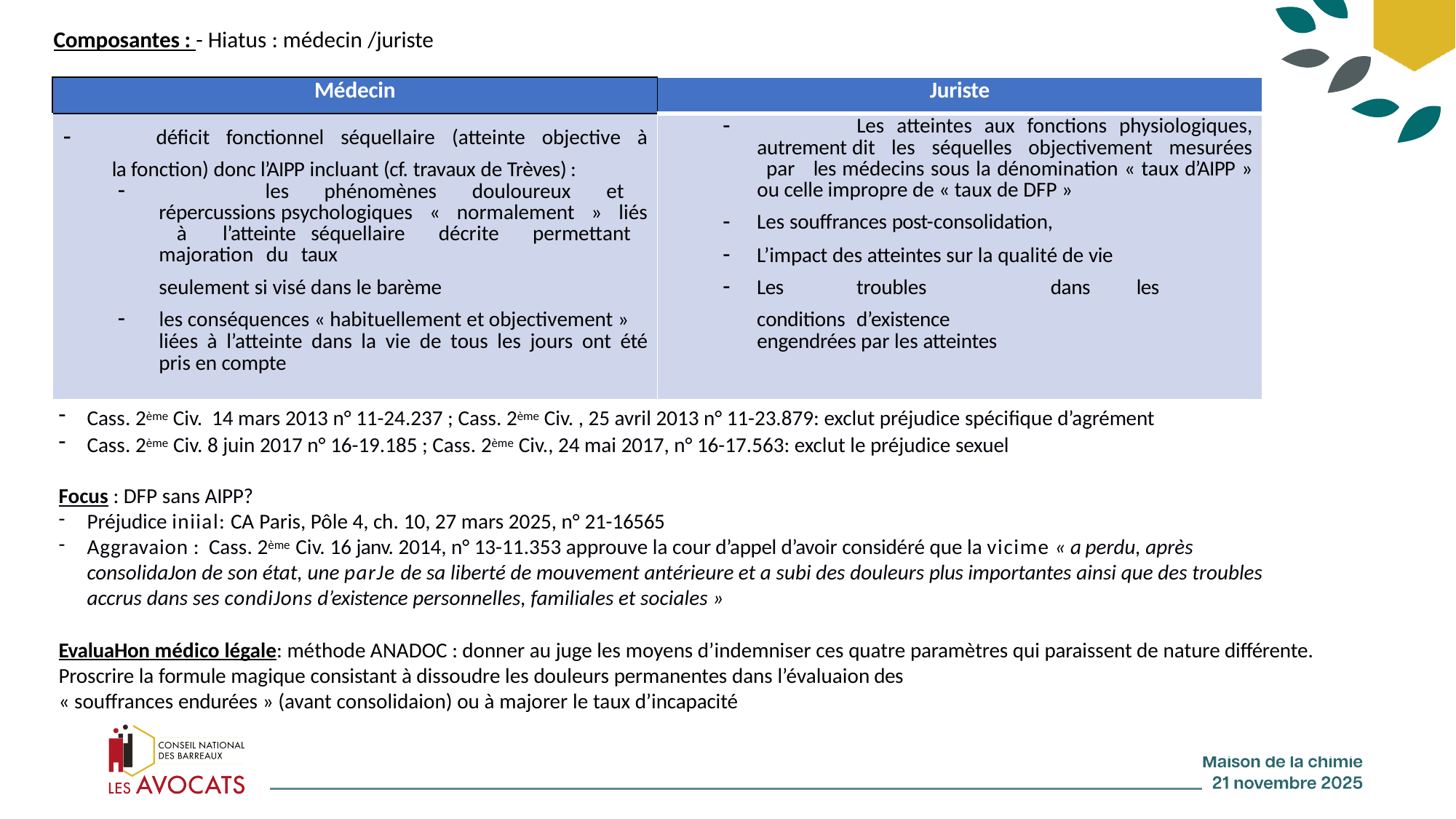

Composantes : - Hiatus : médecin /juriste
| Médecin | Juriste |
| --- | --- |
| déficit fonctionnel séquellaire (atteinte objective à la fonction) donc l’AIPP incluant (cf. travaux de Trèves) : les phénomènes douloureux et répercussions psychologiques « normalement » liés à l’atteinte séquellaire décrite permettant majoration du taux seulement si visé dans le barème les conséquences « habituellement et objectivement » liées à l’atteinte dans la vie de tous les jours ont été pris en compte | Les atteintes aux fonctions physiologiques, autrement dit les séquelles objectivement mesurées par les médecins sous la dénomination « taux d’AIPP » ou celle impropre de « taux de DFP » Les souffrances post-consolidation, L’impact des atteintes sur la qualité de vie Les troubles dans les conditions d’existence engendrées par les atteintes |
Cass. 2ème Civ. 14 mars 2013 n° 11-24.237 ; Cass. 2ème Civ. , 25 avril 2013 n° 11-23.879: exclut préjudice spéciﬁque d’agrément
Cass. 2ème Civ. 8 juin 2017 n° 16-19.185 ; Cass. 2ème Civ., 24 mai 2017, n° 16-17.563: exclut le préjudice sexuel

Focus : DFP sans AIPP?
Préjudice iniial: CA Paris, Pôle 4, ch. 10, 27 mars 2025, n° 21-16565
Aggravaion : Cass. 2ème Civ. 16 janv. 2014, n° 13-11.353 approuve la cour d’appel d’avoir considéré que la vicime « a perdu, après consolidaJon de son état, une parJe de sa liberté de mouvement antérieure et a subi des douleurs plus importantes ainsi que des troubles accrus dans ses condiJons d’existence personnelles, familiales et sociales »
EvaluaHon médico légale: méthode ANADOC : donner au juge les moyens d’indemniser ces quatre paramètres qui paraissent de nature diﬀérente. Proscrire la formule magique consistant à dissoudre les douleurs permanentes dans l’évaluaion des
« souﬀrances endurées » (avant consolidaion) ou à majorer le taux d’incapacité